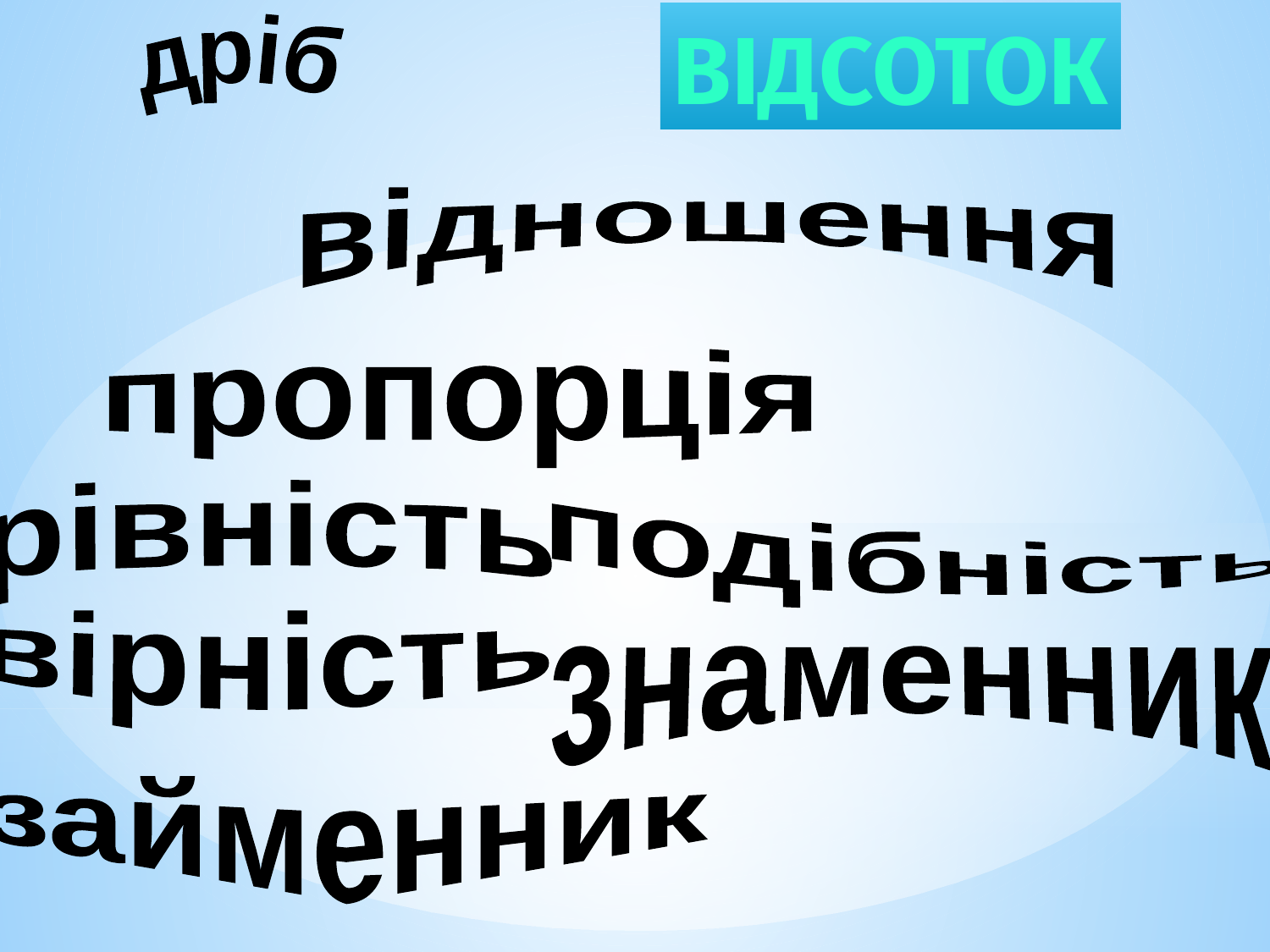

відсоток
дріб
відношення
пропорція
рівність
подібність
вірність
знаменник
займенник